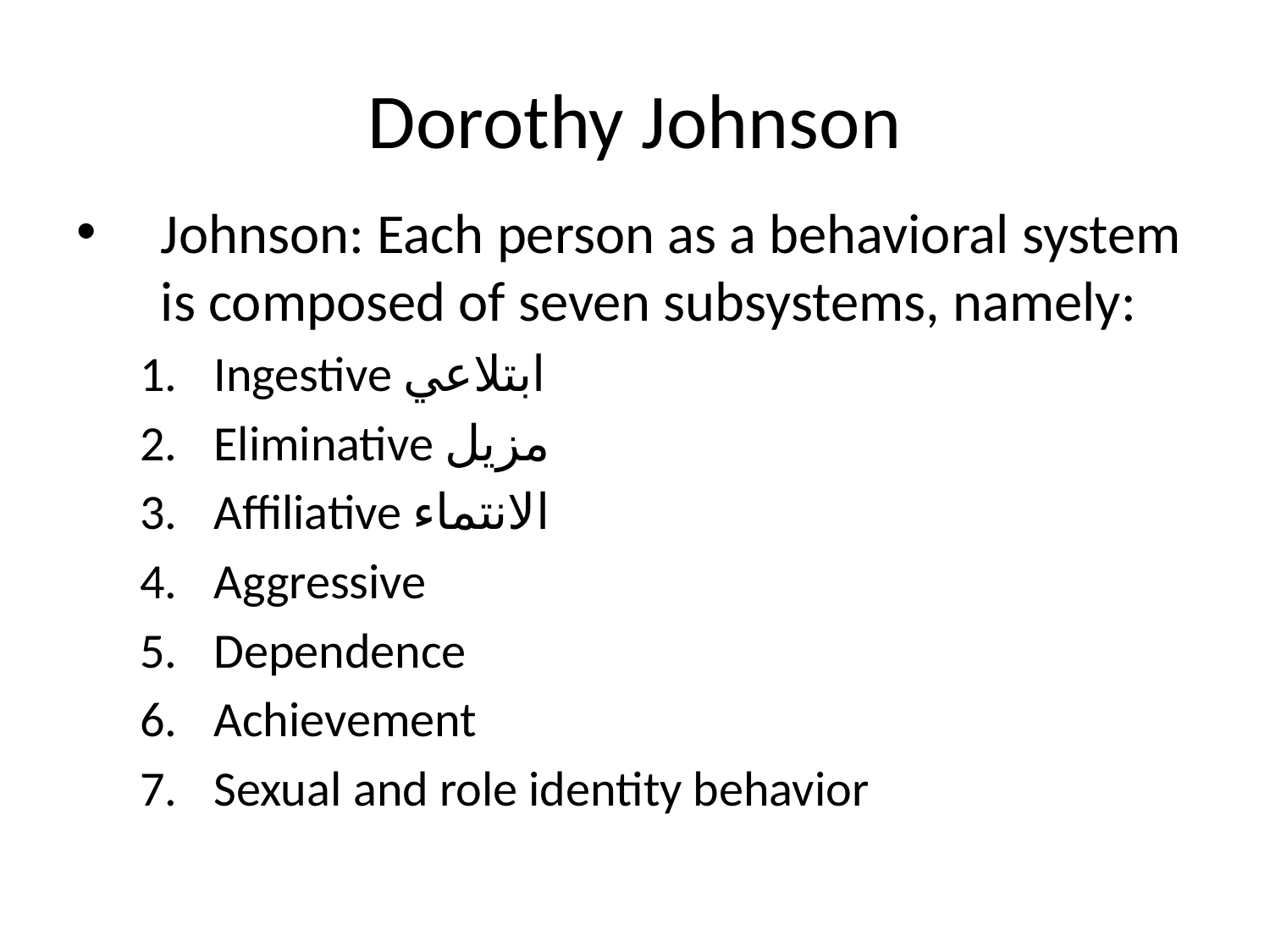

# Dorothy Johnson
Johnson: Each person as a behavioral system is composed of seven subsystems, namely:
Ingestive ابتلاعي
Eliminative مزيل
Affiliative الانتماء
Aggressive
Dependence
Achievement
Sexual and role identity behavior